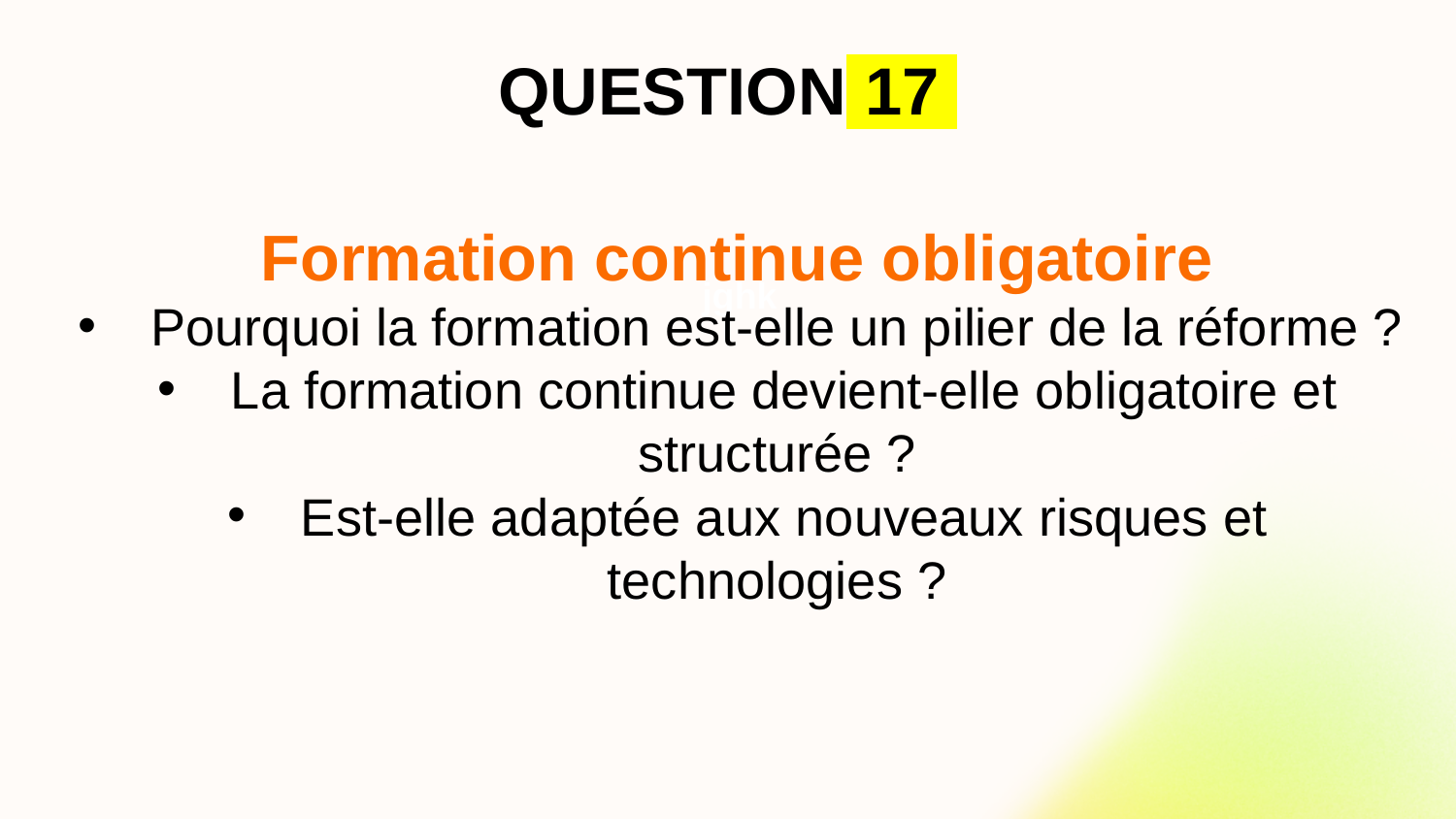

# QUESTION 17

Formation continue obligatoire
Pourquoi la formation est-elle un pilier de la réforme ?
La formation continue devient-elle obligatoire et structurée ?
Est-elle adaptée aux nouveaux risques et technologies ?

jghk